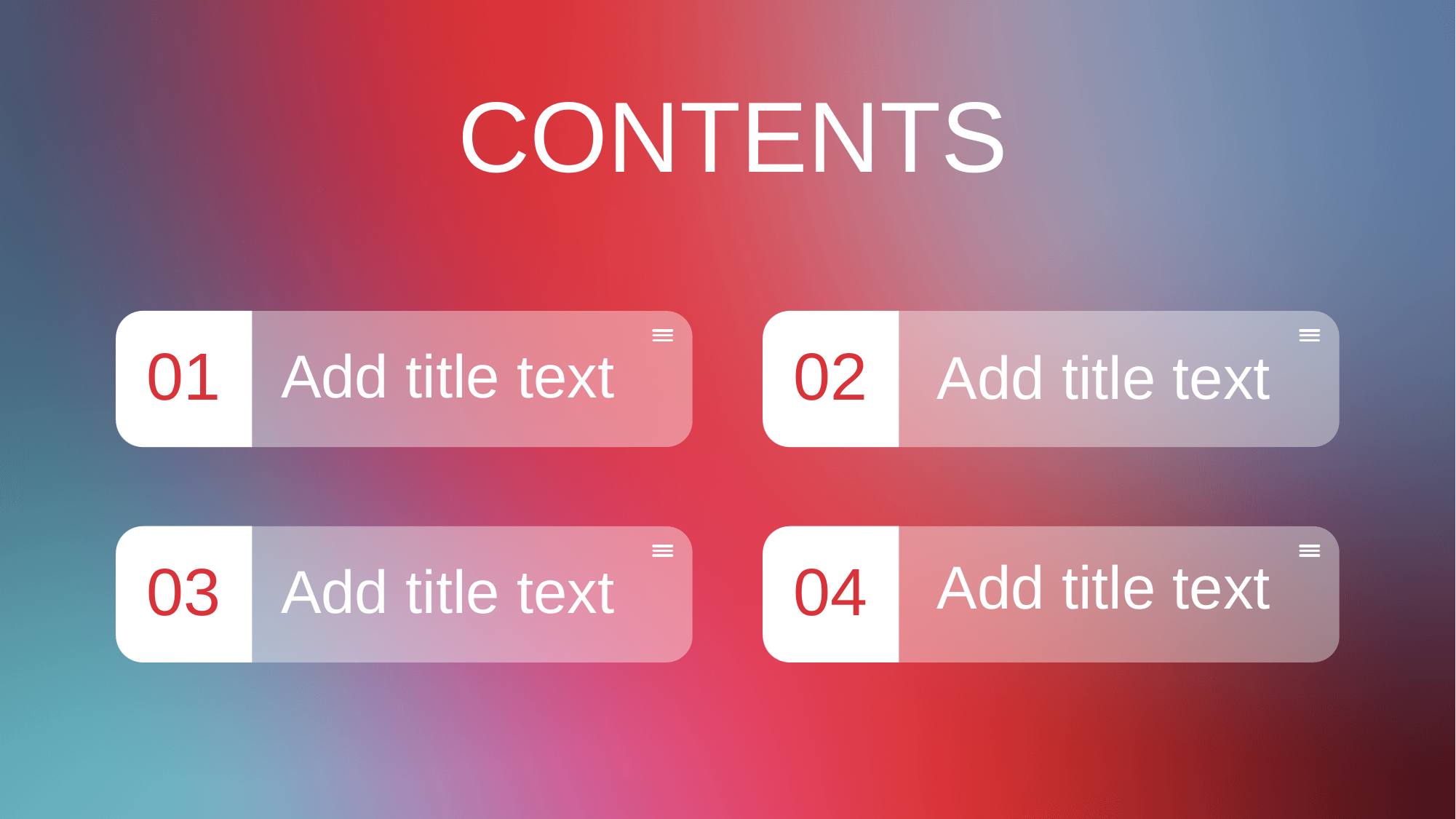

CONTENTS

01
Add title text

02
Add title text

03
Add title text

Add title text
04